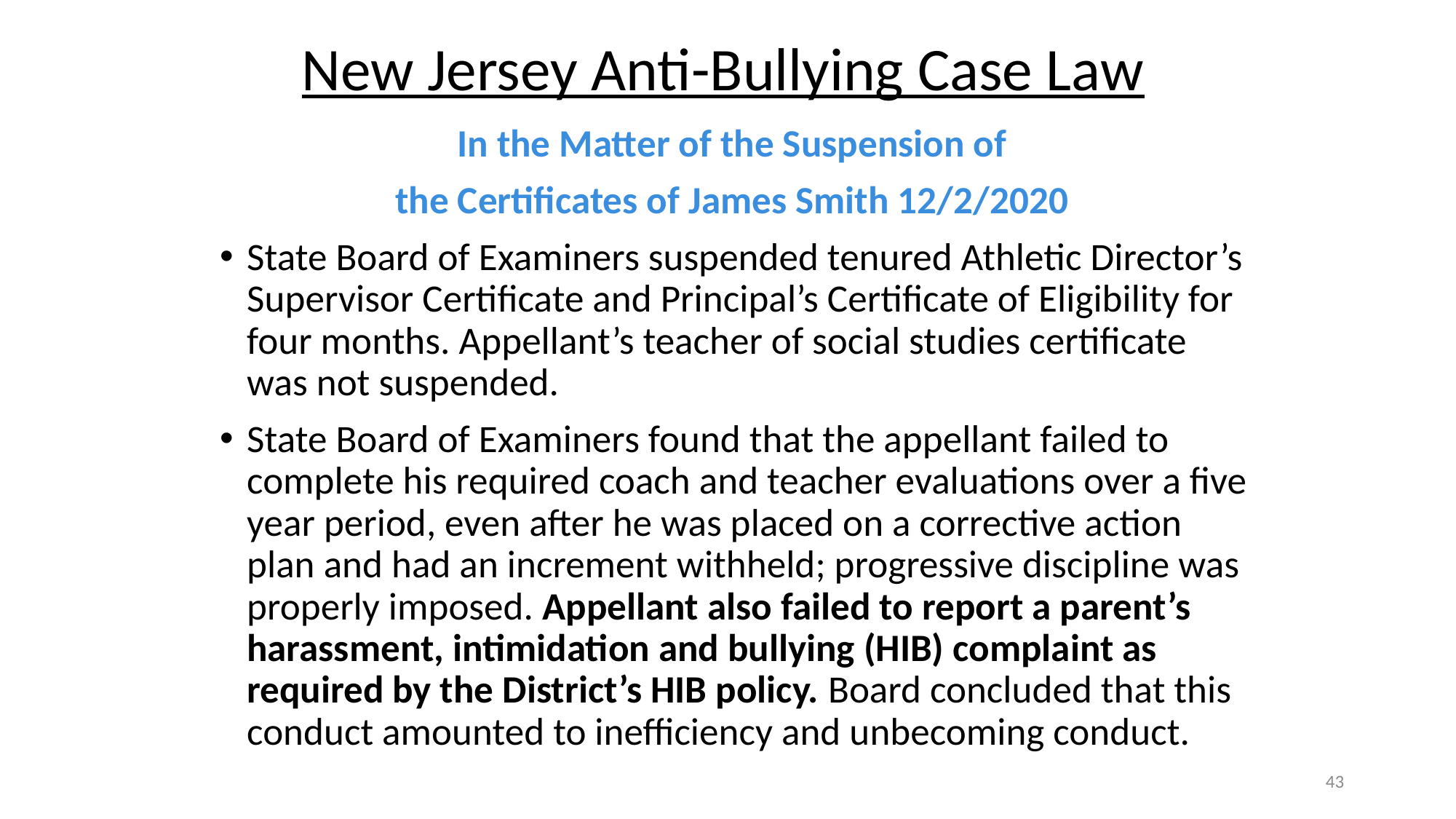

# New Jersey Anti-Bullying Case Law
In the Matter of the Suspension of
the Certificates of James Smith 12/2/2020
State Board of Examiners suspended tenured Athletic Director’s Supervisor Certificate and Principal’s Certificate of Eligibility for four months. Appellant’s teacher of social studies certificate was not suspended.
State Board of Examiners found that the appellant failed to complete his required coach and teacher evaluations over a five year period, even after he was placed on a corrective action plan and had an increment withheld; progressive discipline was properly imposed. Appellant also failed to report a parent’s harassment, intimidation and bullying (HIB) complaint as required by the District’s HIB policy. Board concluded that this conduct amounted to inefficiency and unbecoming conduct.

43